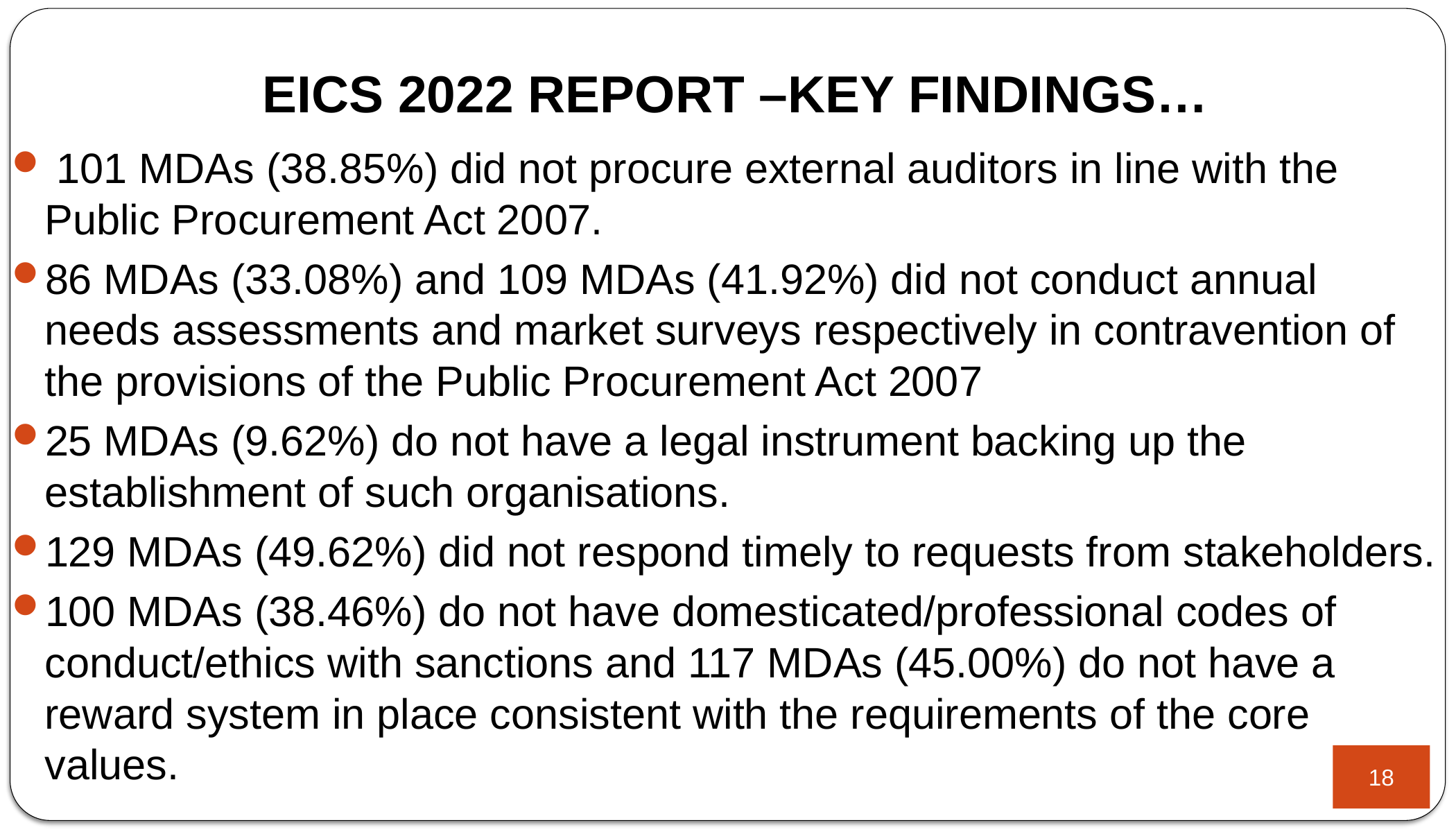

# EICS 2022 REPORT –KEY FINDINGS…
 101 MDAs (38.85%) did not procure external auditors in line with the Public Procurement Act 2007.
86 MDAs (33.08%) and 109 MDAs (41.92%) did not conduct annual needs assessments and market surveys respectively in contravention of the provisions of the Public Procurement Act 2007
25 MDAs (9.62%) do not have a legal instrument backing up the establishment of such organisations.
129 MDAs (49.62%) did not respond timely to requests from stakeholders.
100 MDAs (38.46%) do not have domesticated/professional codes of conduct/ethics with sanctions and 117 MDAs (45.00%) do not have a reward system in place consistent with the requirements of the core values.

18